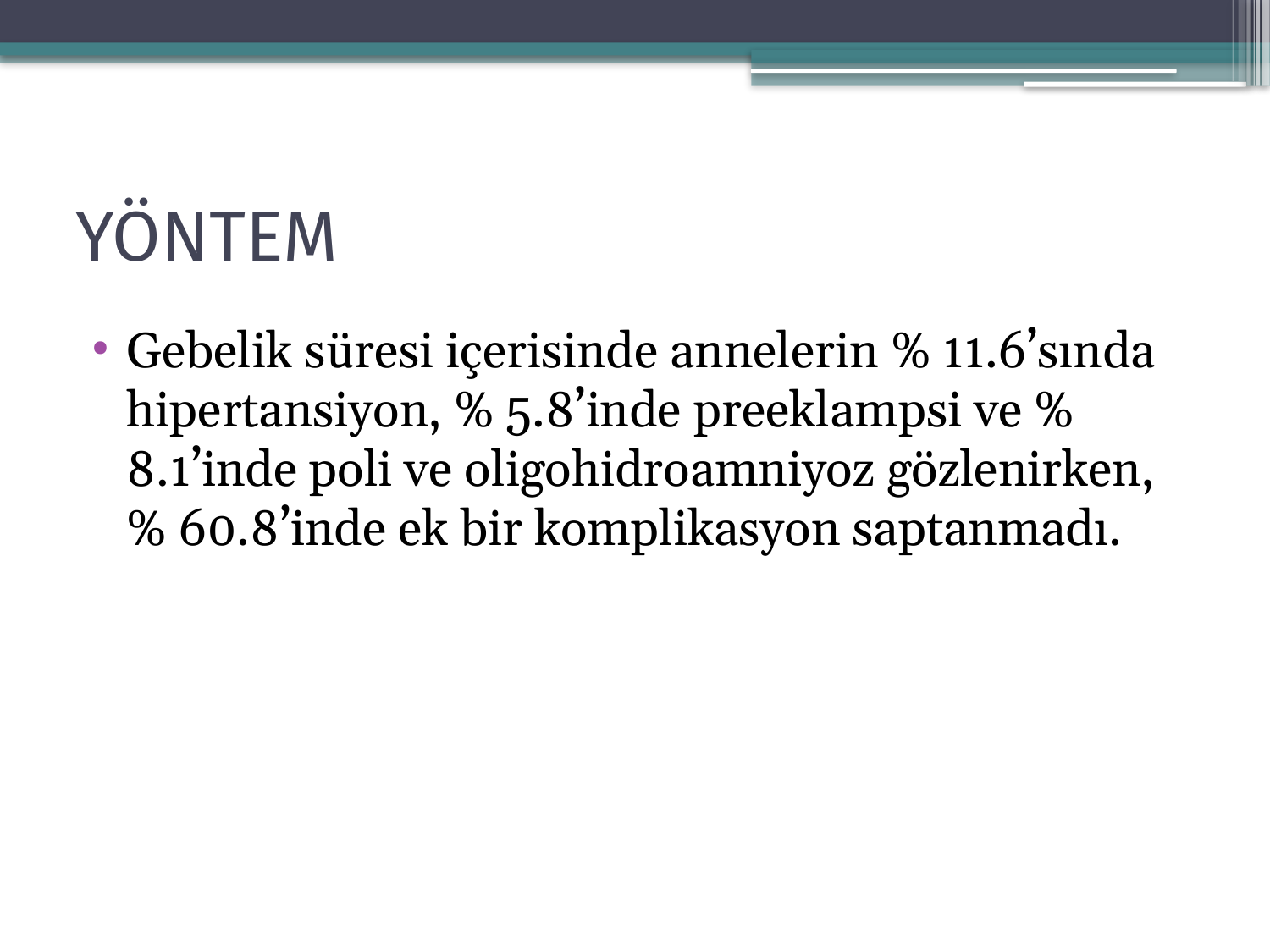

# YÖNTEM
Gebelik süresi içerisinde annelerin % 11.6’sında hipertansiyon, % 5.8’inde preeklampsi ve % 8.1’inde poli ve oligohidroamniyoz gözlenirken, % 60.8’inde ek bir komplikasyon saptanmadı.